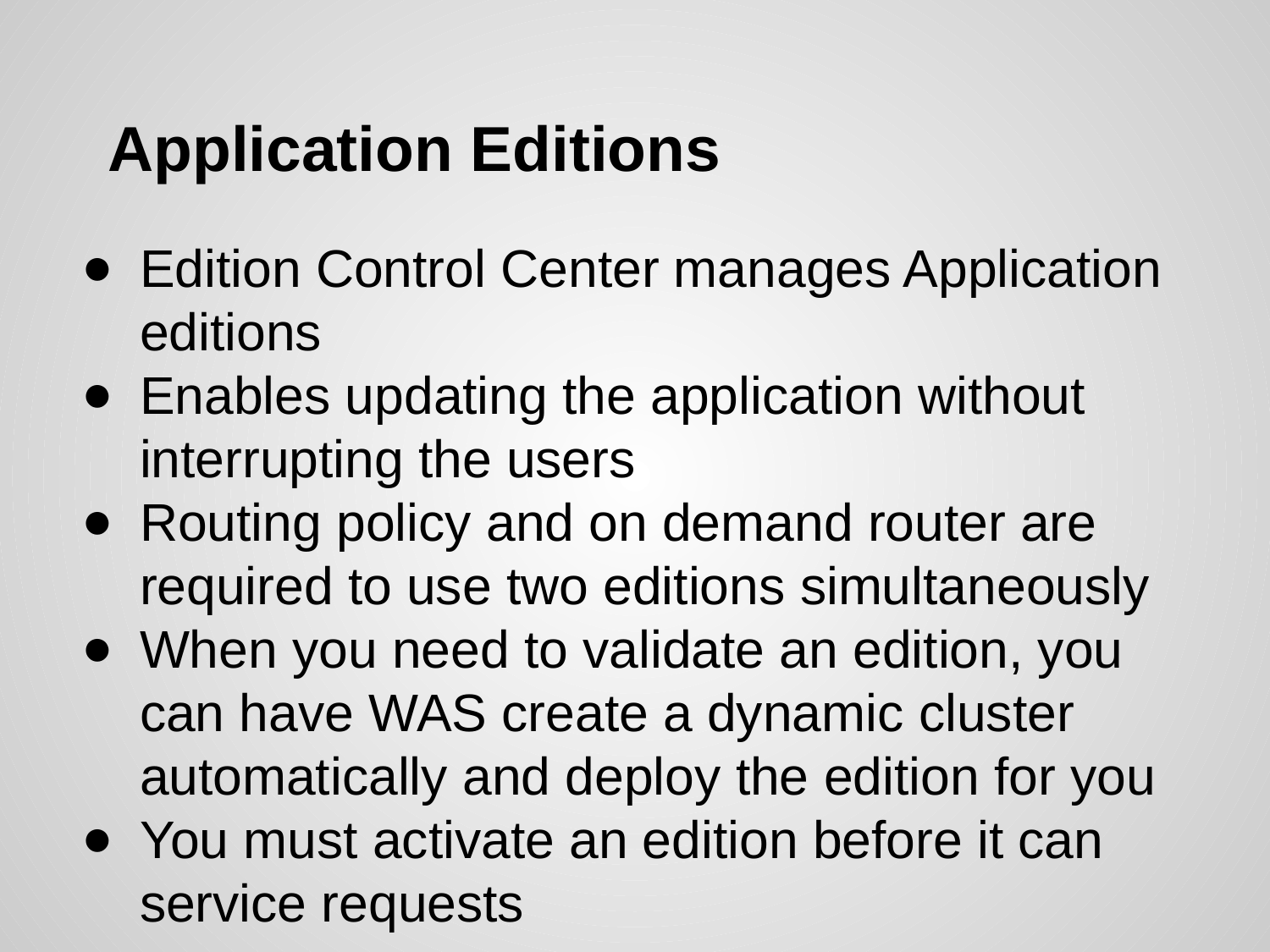

# Application Editions
Edition Control Center manages Application editions
Enables updating the application without interrupting the users
Routing policy and on demand router are required to use two editions simultaneously
When you need to validate an edition, you can have WAS create a dynamic cluster automatically and deploy the edition for you
You must activate an edition before it can service requests